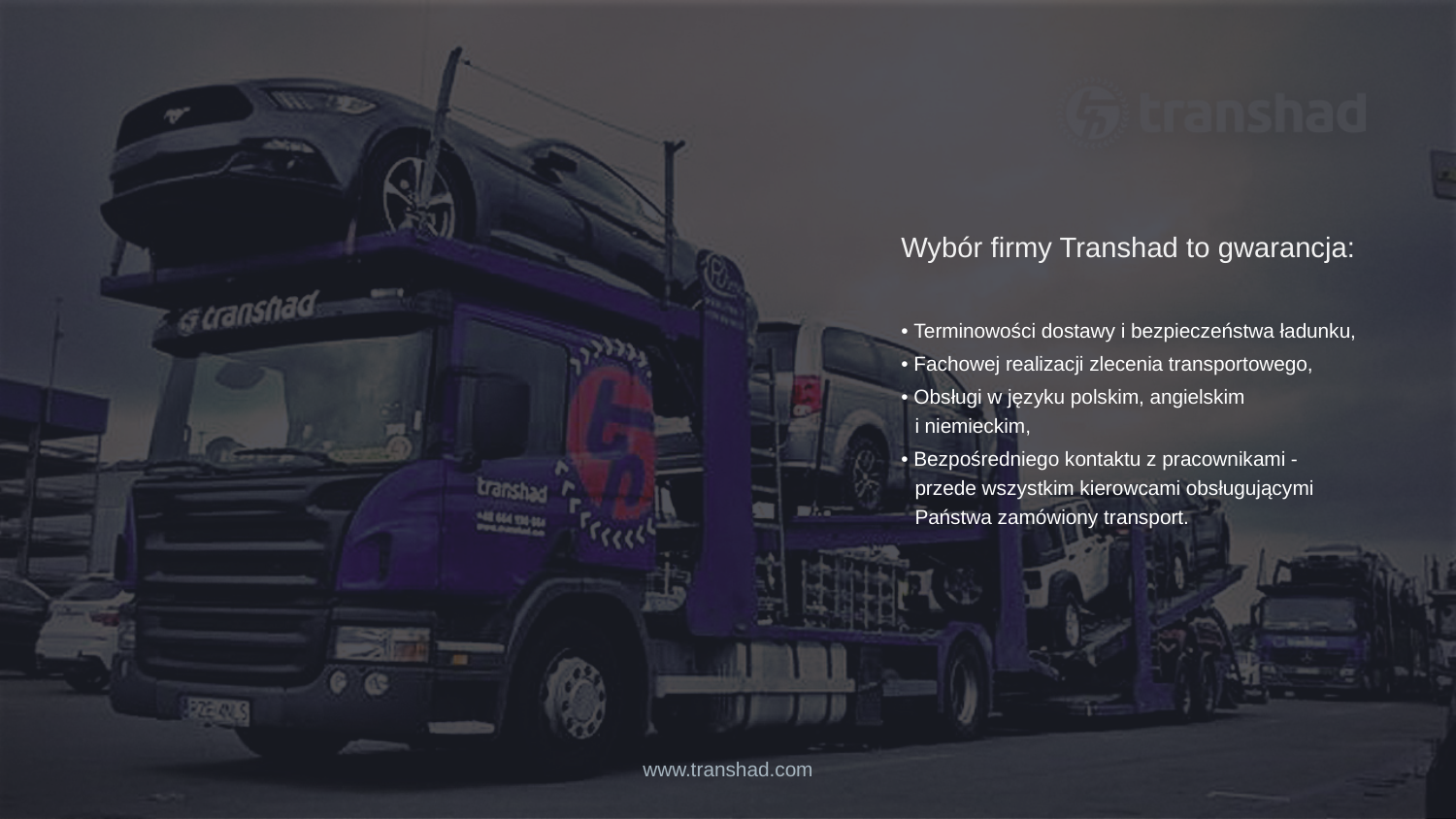

# Wybór firmy Transhad to gwarancja:
• Terminowości dostawy i bezpieczeństwa ładunku,
• Fachowej realizacji zlecenia transportowego,
• Obsługi w języku polskim, angielskim
i niemieckim,
• Bezpośredniego kontaktu z pracownikami - przede wszystkim kierowcami obsługującymi Państwa zamówiony transport.
www.transhad.com